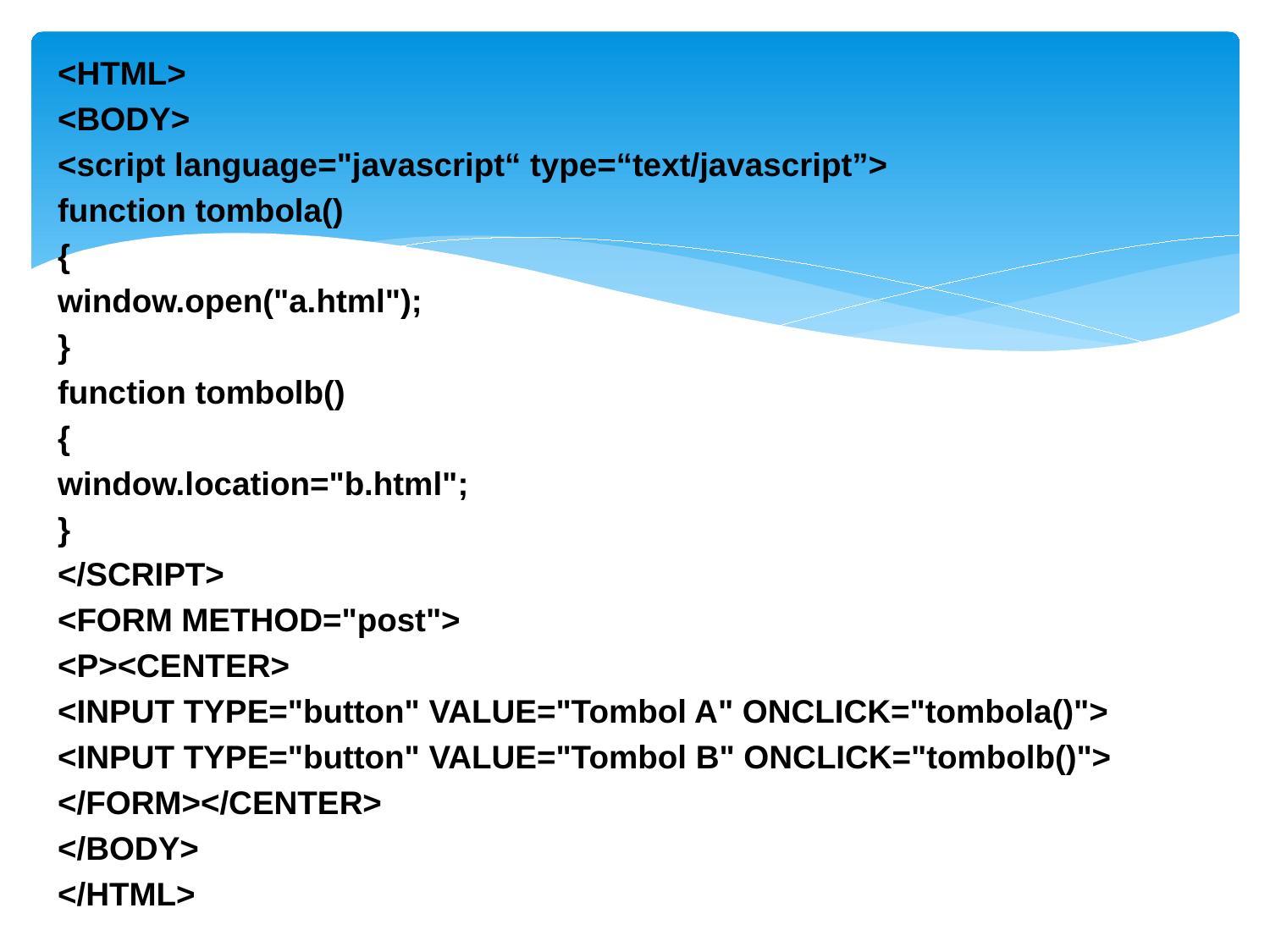

<HTML>
<BODY>
<script language="javascript“ type=“text/javascript”>
function tombola()
{
window.open("a.html");
}
function tombolb()
{
window.location="b.html";
}
</SCRIPT>
<FORM METHOD="post">
<P><CENTER>
<INPUT TYPE="button" VALUE="Tombol A" ONCLICK="tombola()">
<INPUT TYPE="button" VALUE="Tombol B" ONCLICK="tombolb()">
</FORM></CENTER>
</BODY>
</HTML>